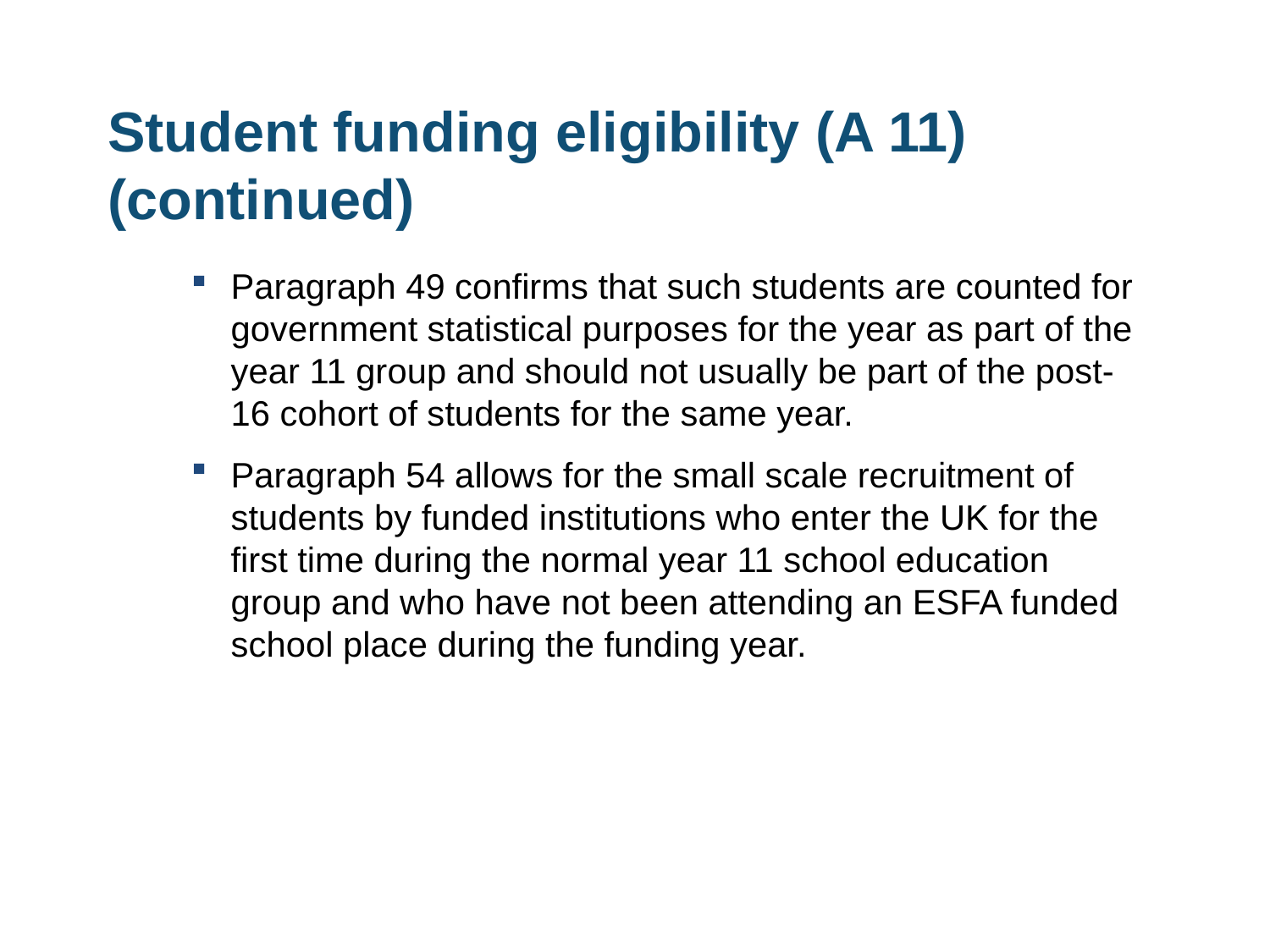

# Student funding eligibility (A 11) (continued)
Paragraph 49 confirms that such students are counted for government statistical purposes for the year as part of the year 11 group and should not usually be part of the post-16 cohort of students for the same year.
Paragraph 54 allows for the small scale recruitment of students by funded institutions who enter the UK for the first time during the normal year 11 school education group and who have not been attending an ESFA funded school place during the funding year.